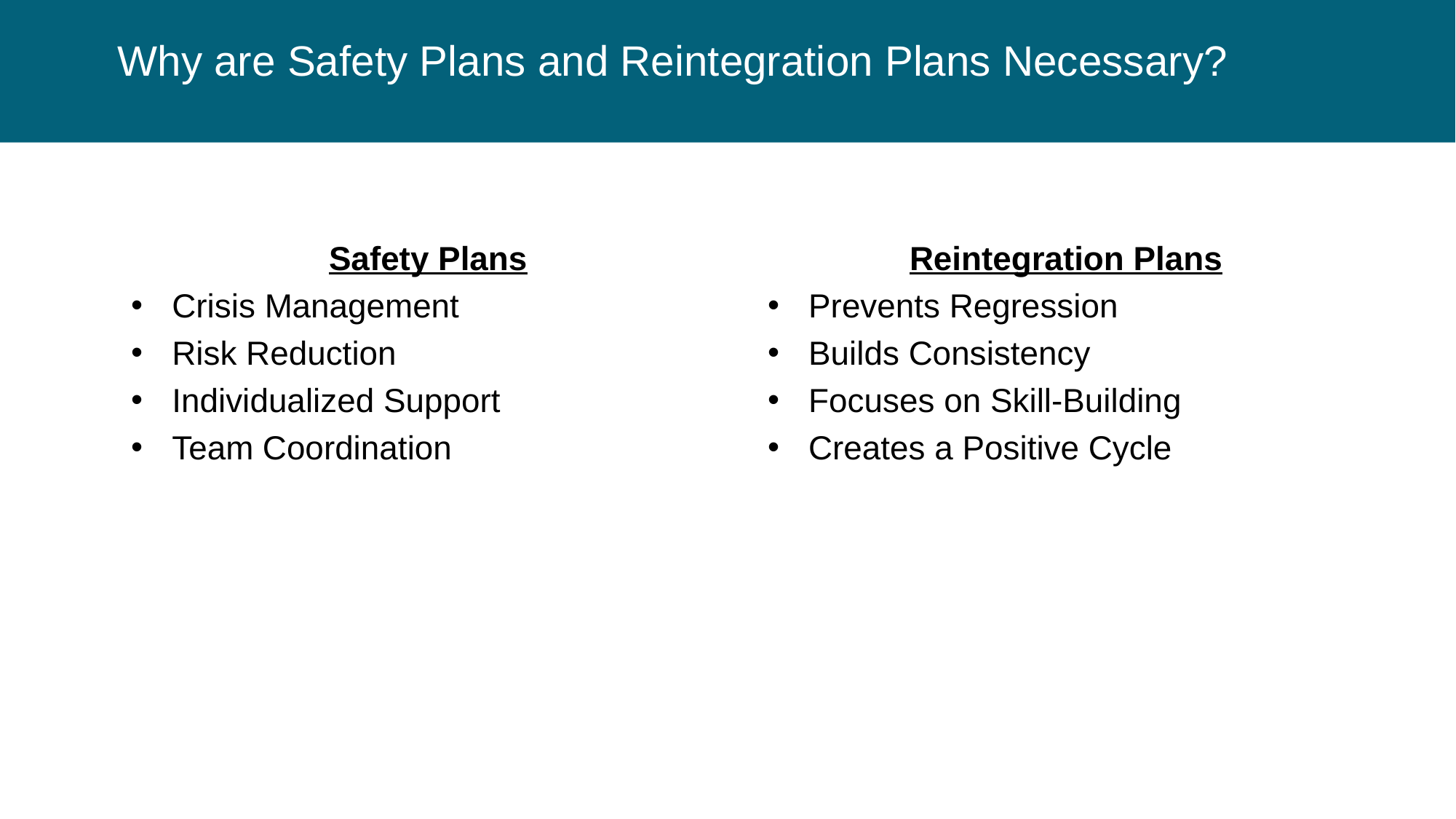

# Why are Safety Plans and Reintegration Plans Necessary?
Safety Plans
Reintegration Plans
Crisis Management
Risk Reduction
Individualized Support
Team Coordination

Prevents Regression
Builds Consistency
Focuses on Skill-Building
Creates a Positive Cycle